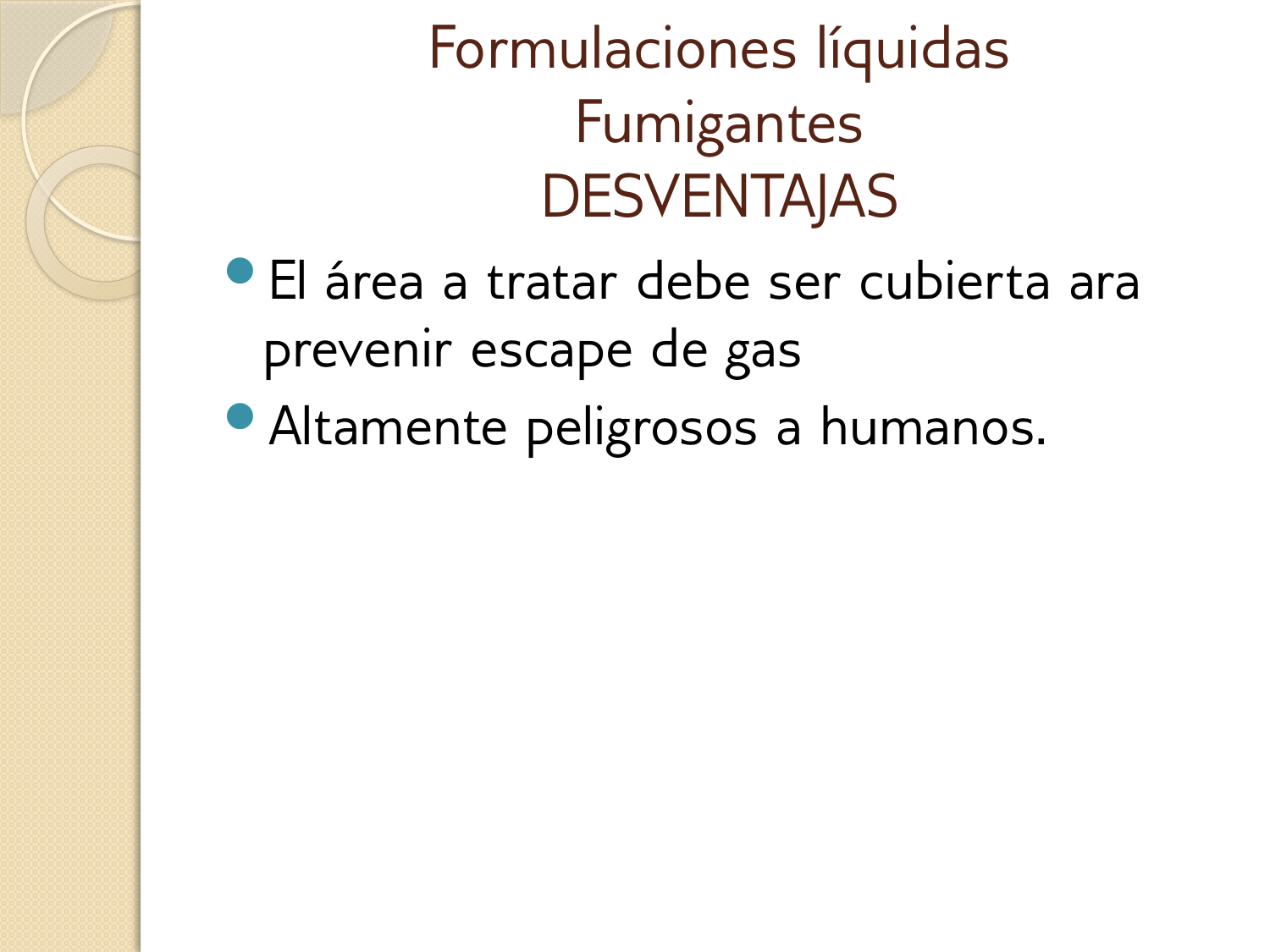

# Formulaciones líquidas Fumigantes DESVENTAJAS
El área a tratar debe ser cubierta ara prevenir escape de gas
Altamente peligrosos a humanos.